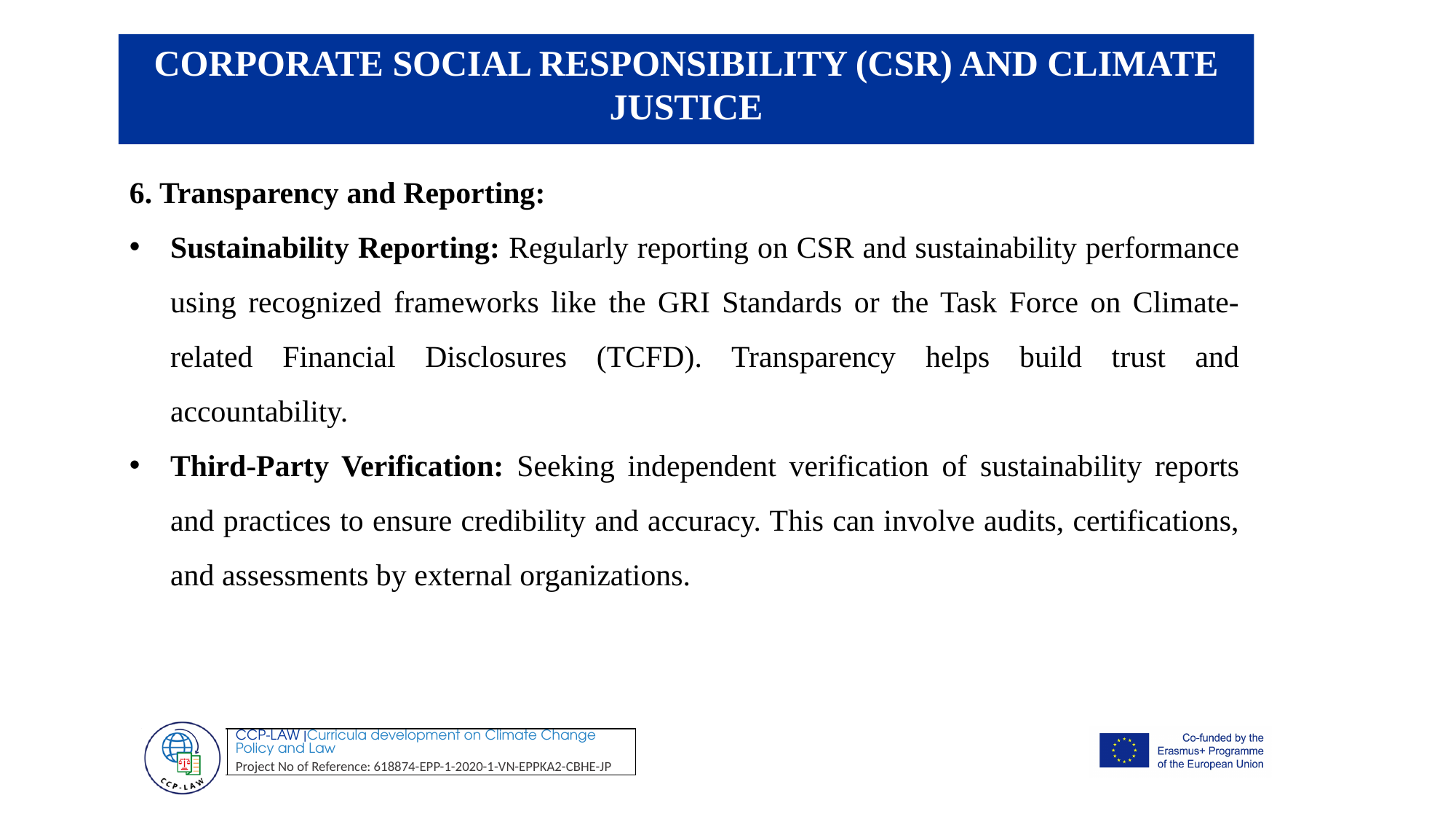

.

CORPORATE SOCIAL RESPONSIBILITY (CSR) AND CLIMATE JUSTICE
6. Transparency and Reporting:
Sustainability Reporting: Regularly reporting on CSR and sustainability performance using recognized frameworks like the GRI Standards or the Task Force on Climate-related Financial Disclosures (TCFD). Transparency helps build trust and accountability.
Third-Party Verification: Seeking independent verification of sustainability reports and practices to ensure credibility and accuracy. This can involve audits, certifications, and assessments by external organizations.